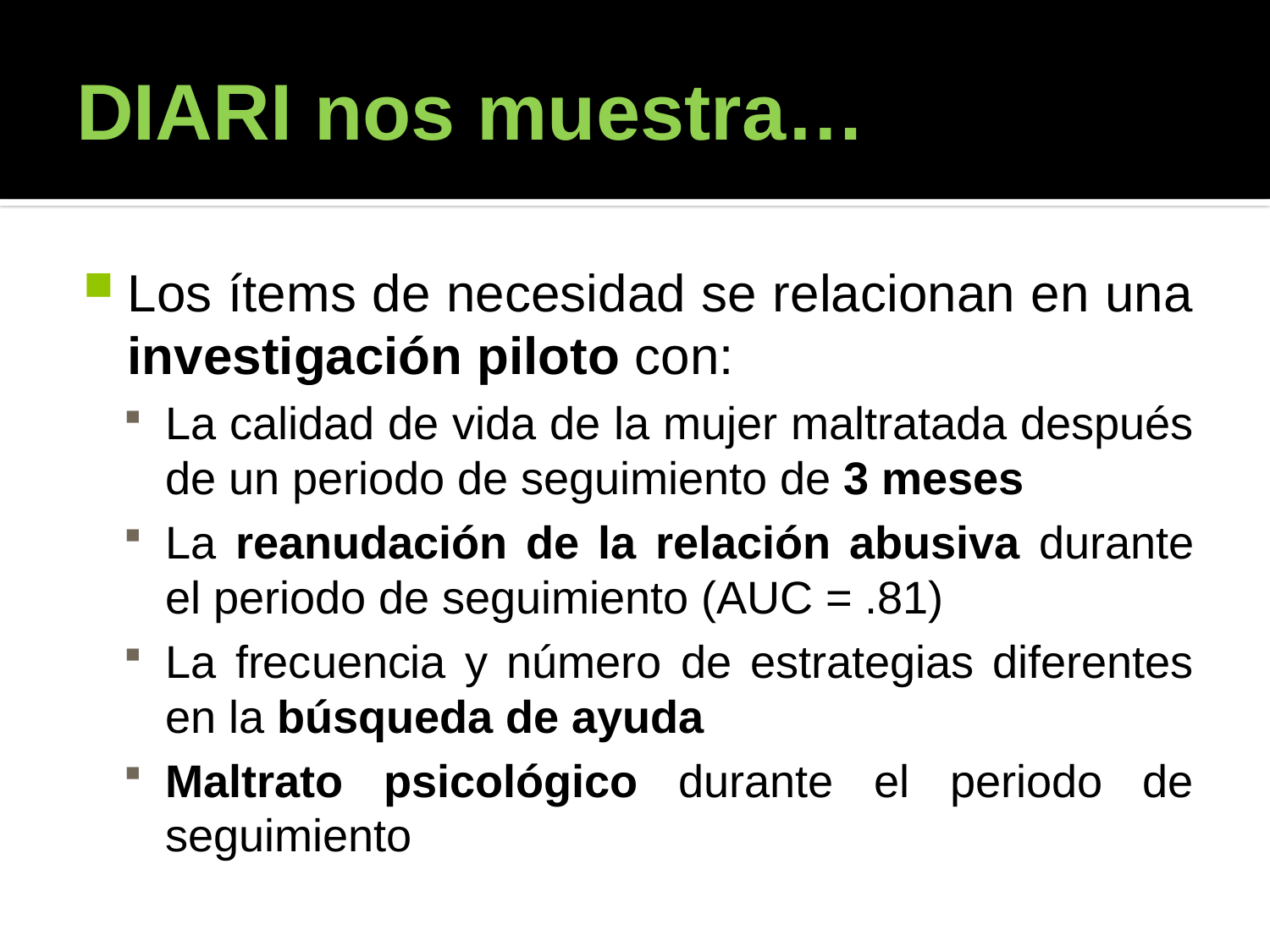

# DIARI nos muestra…
Los ítems de necesidad se relacionan en una investigación piloto con:
La calidad de vida de la mujer maltratada después de un periodo de seguimiento de 3 meses
La reanudación de la relación abusiva durante el periodo de seguimiento (AUC = .81)
La frecuencia y número de estrategias diferentes en la búsqueda de ayuda
Maltrato psicológico durante el periodo de seguimiento